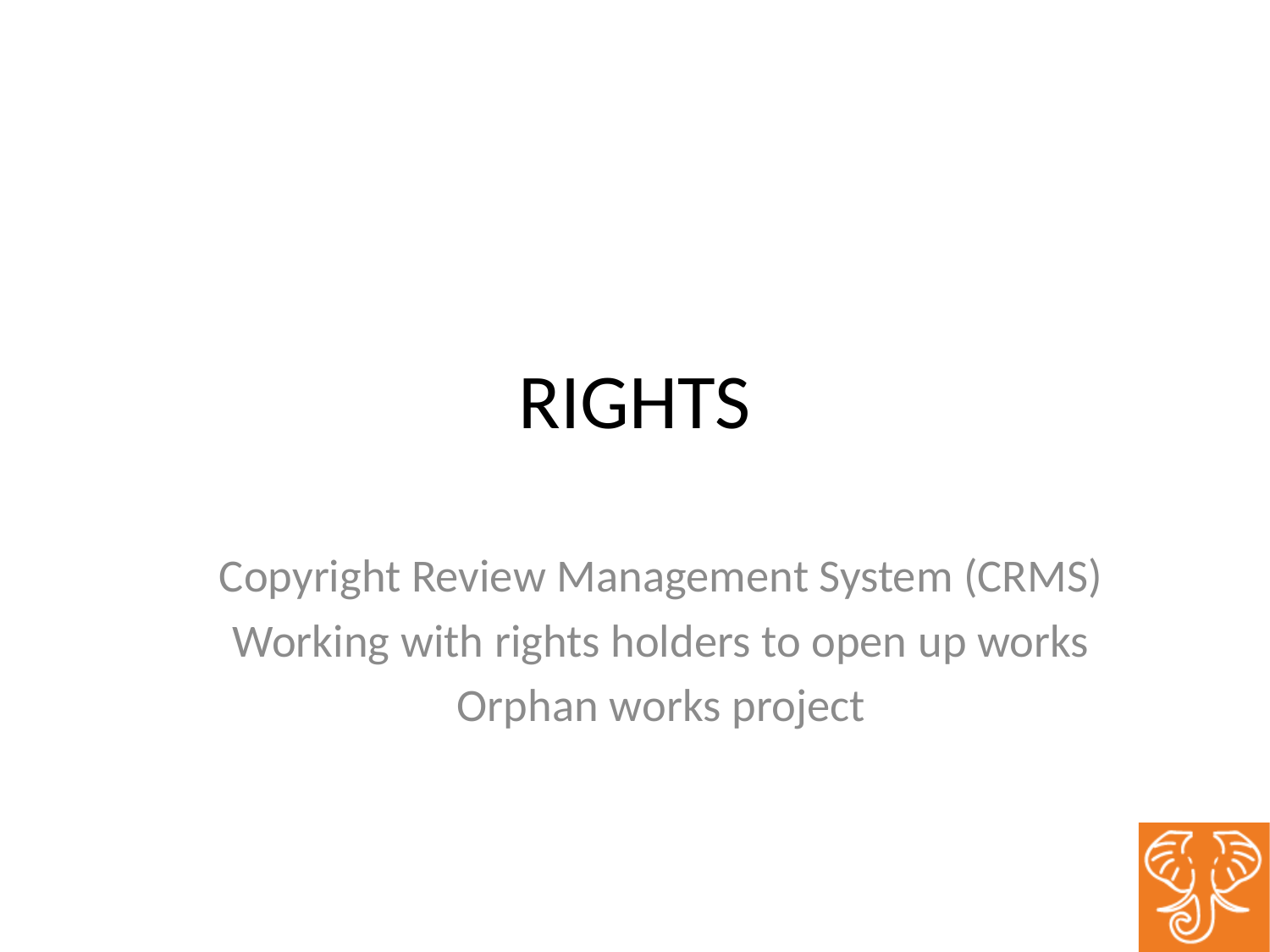

# RIGHTS
Copyright Review Management System (CRMS)
Working with rights holders to open up works
Orphan works project